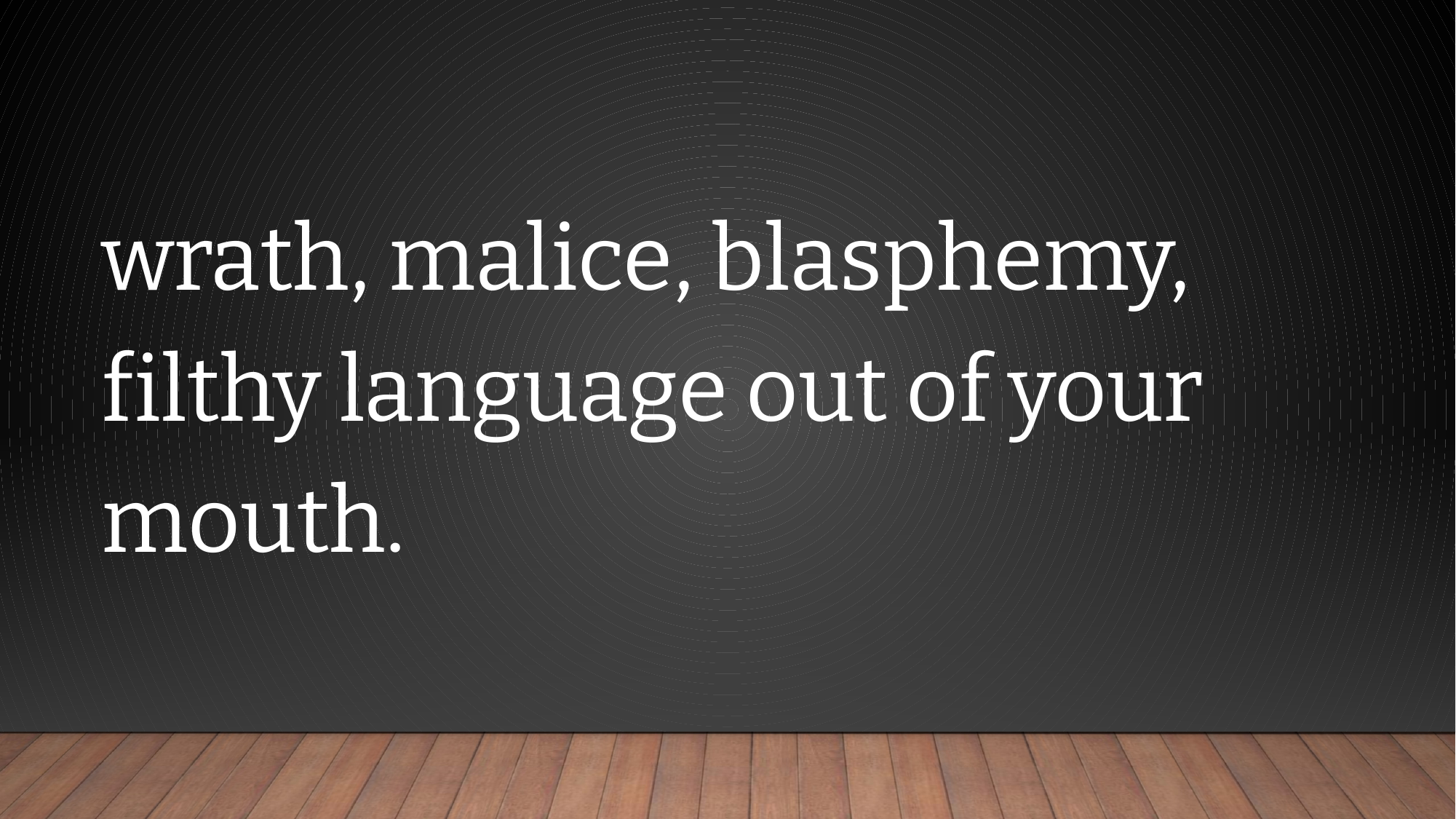

#
wrath, malice, blasphemy, filthy language out of your mouth.